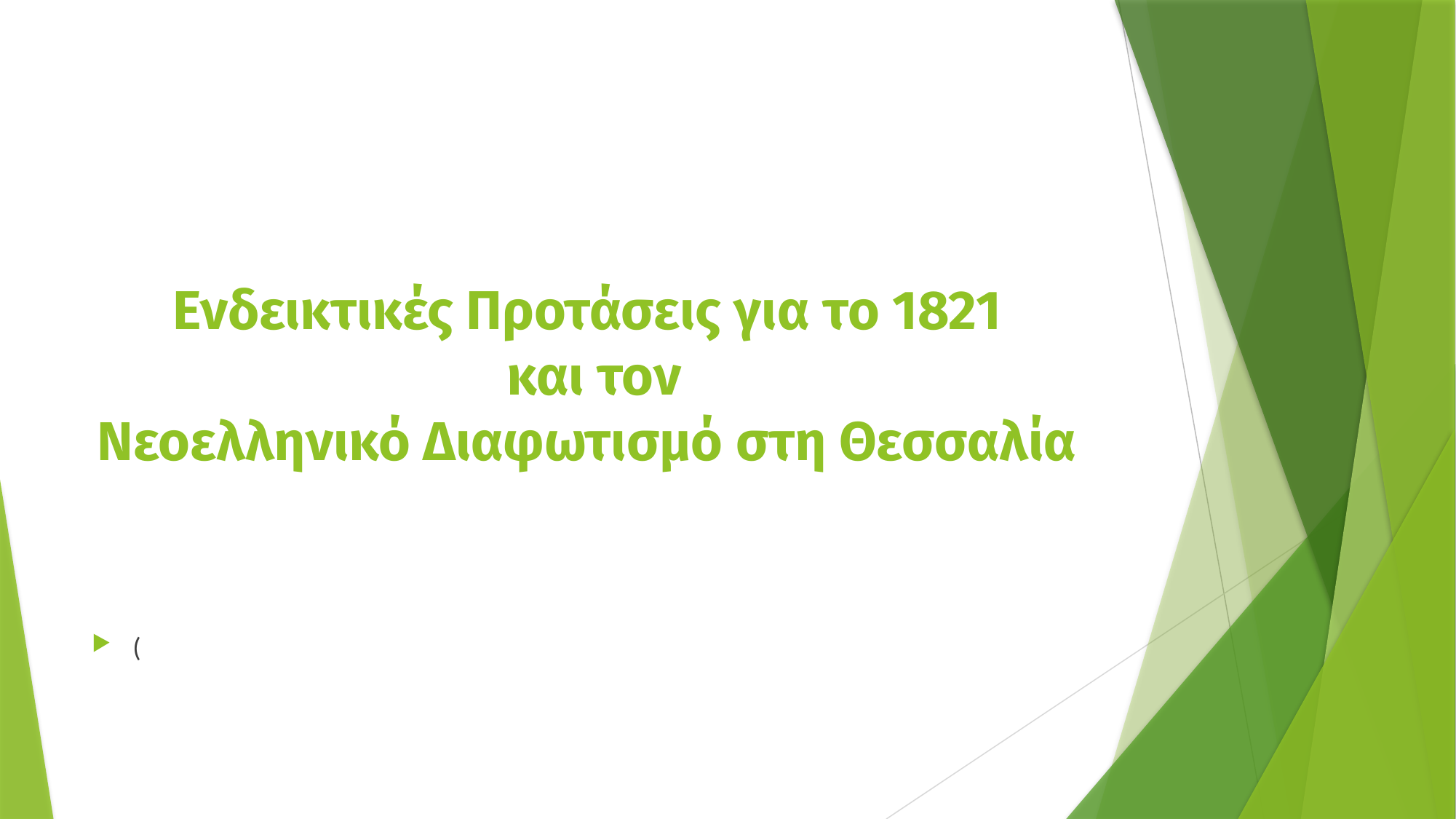

# Ενδεικτικές Προτάσεις για το 1821 και τον Νεοελληνικό Διαφωτισμό στη Θεσσαλία
(